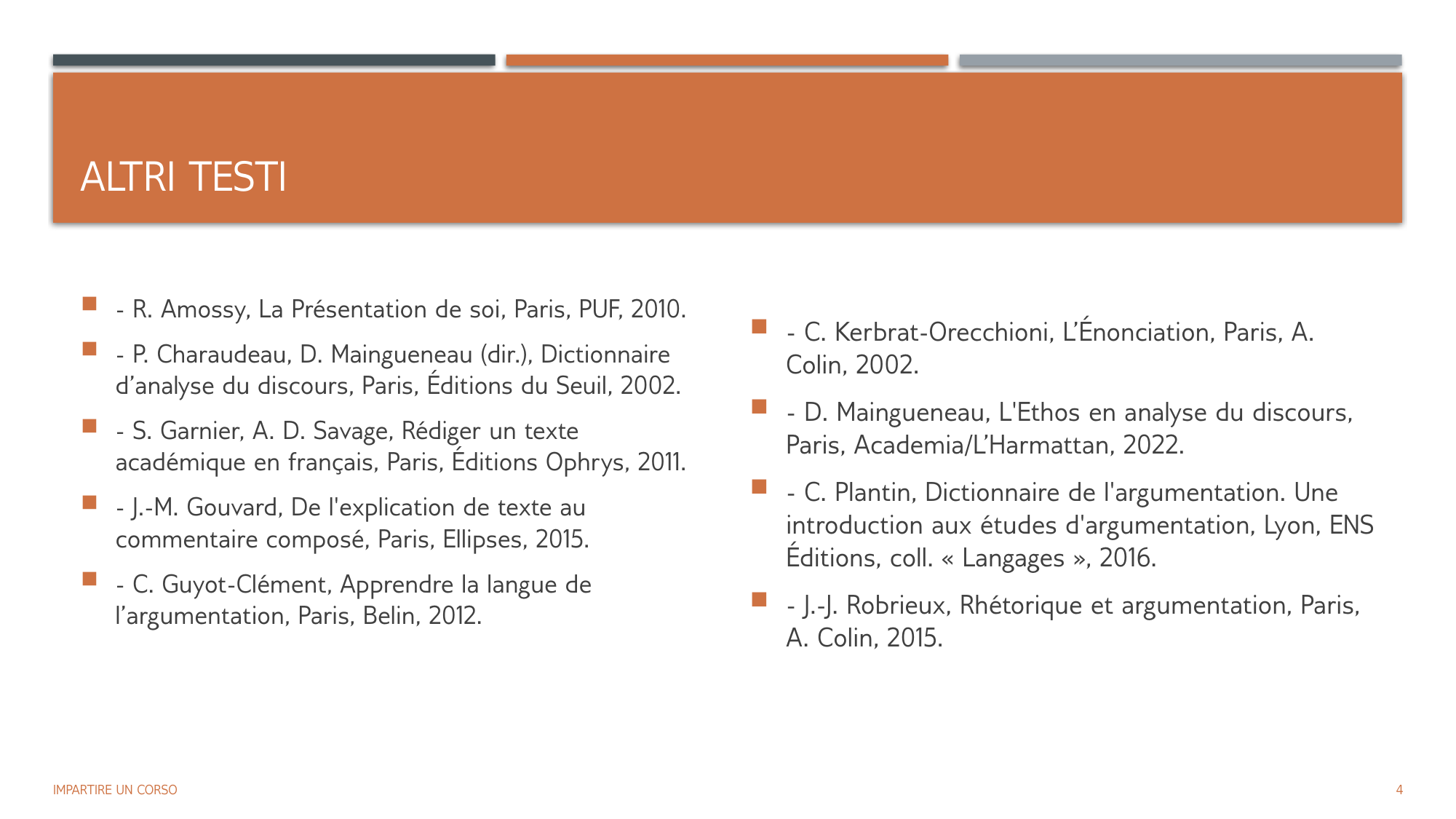

# Altri testi
- R. Amossy, La Présentation de soi, Paris, PUF, 2010.
- P. Charaudeau, D. Maingueneau (dir.), Dictionnaire d’analyse du discours, Paris, Éditions du Seuil, 2002.
- S. Garnier, A. D. Savage, Rédiger un texte académique en français, Paris, Éditions Ophrys, 2011.
- J.-M. Gouvard, De l'explication de texte au commentaire composé, Paris, Ellipses, 2015.
- C. Guyot-Clément, Apprendre la langue de l’argumentation, Paris, Belin, 2012.

- C. Kerbrat-Orecchioni, L’Énonciation, Paris, A. Colin, 2002.
- D. Maingueneau, L'Ethos en analyse du discours, Paris, Academia/L’Harmattan, 2022.
- C. Plantin, Dictionnaire de l'argumentation. Une introduction aux études d'argumentation, Lyon, ENS Éditions, coll. « Langages », 2016.
- J.-J. Robrieux, Rhétorique et argumentation, Paris, A. Colin, 2015.
Impartire un corso
4